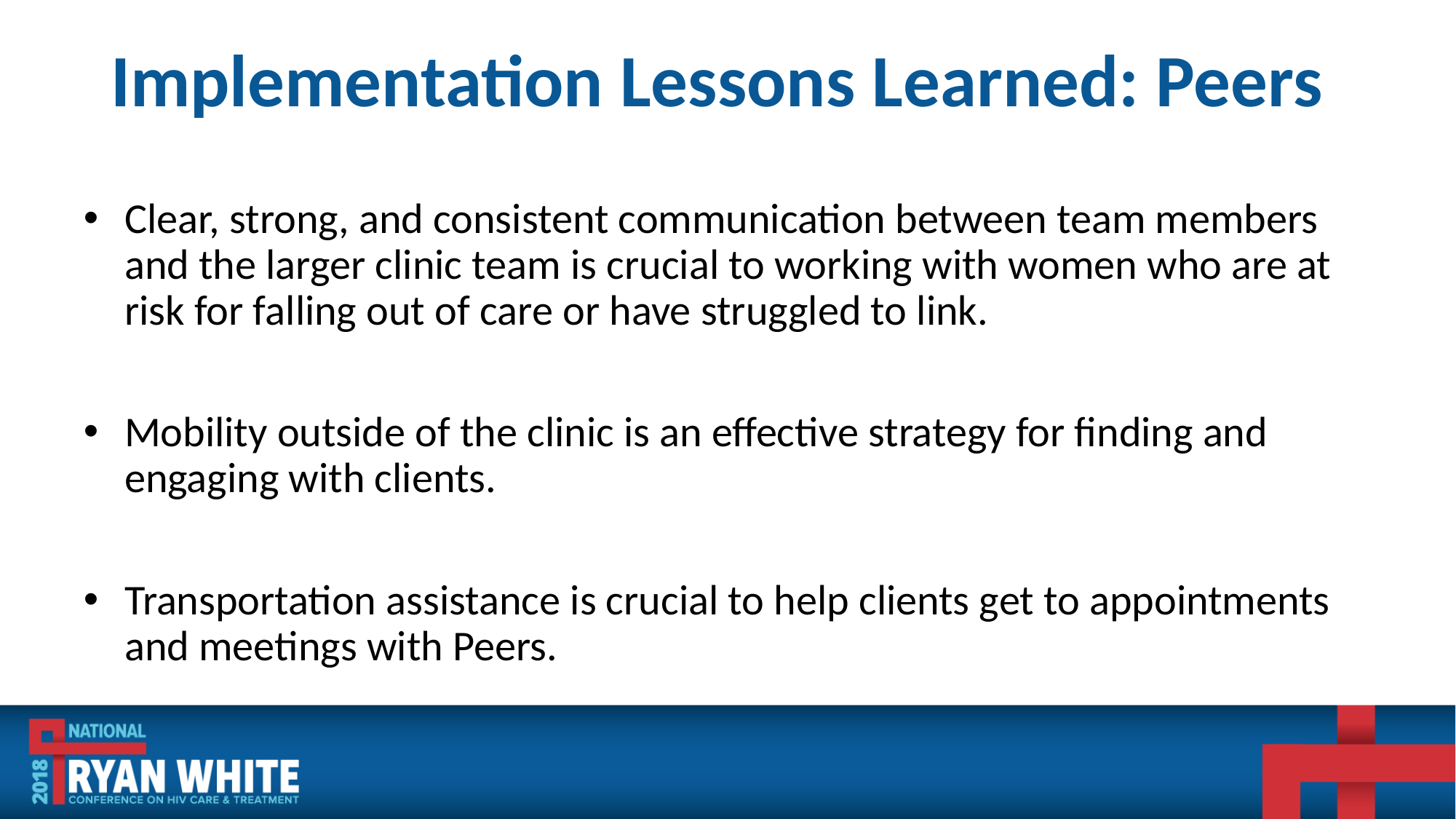

# Implementation Lessons Learned: Peers
Clear, strong, and consistent communication between team members and the larger clinic team is crucial to working with women who are at risk for falling out of care or have struggled to link.

Mobility outside of the clinic is an effective strategy for finding and engaging with clients.

Transportation assistance is crucial to help clients get to appointments and meetings with Peers.